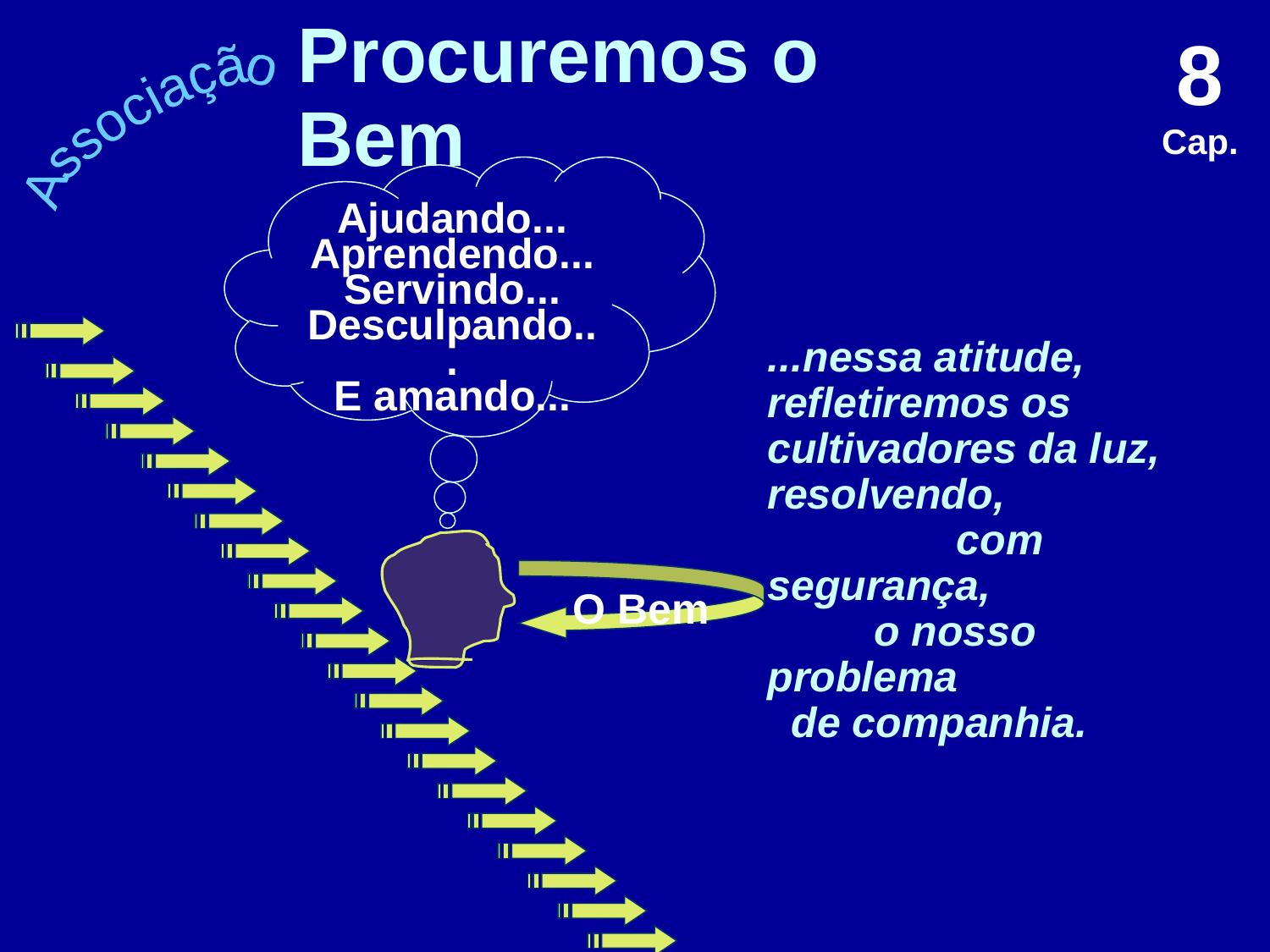

Procuremos o Bem
8 Cap.
Associação
Ajudando...
Aprendendo...
Servindo...
Desculpando...
E amando...
...nessa atitude, refletiremos os cultivadores da luz, resolvendo,                                   com segurança,                             o nosso problema                         de companhia.

O Bem